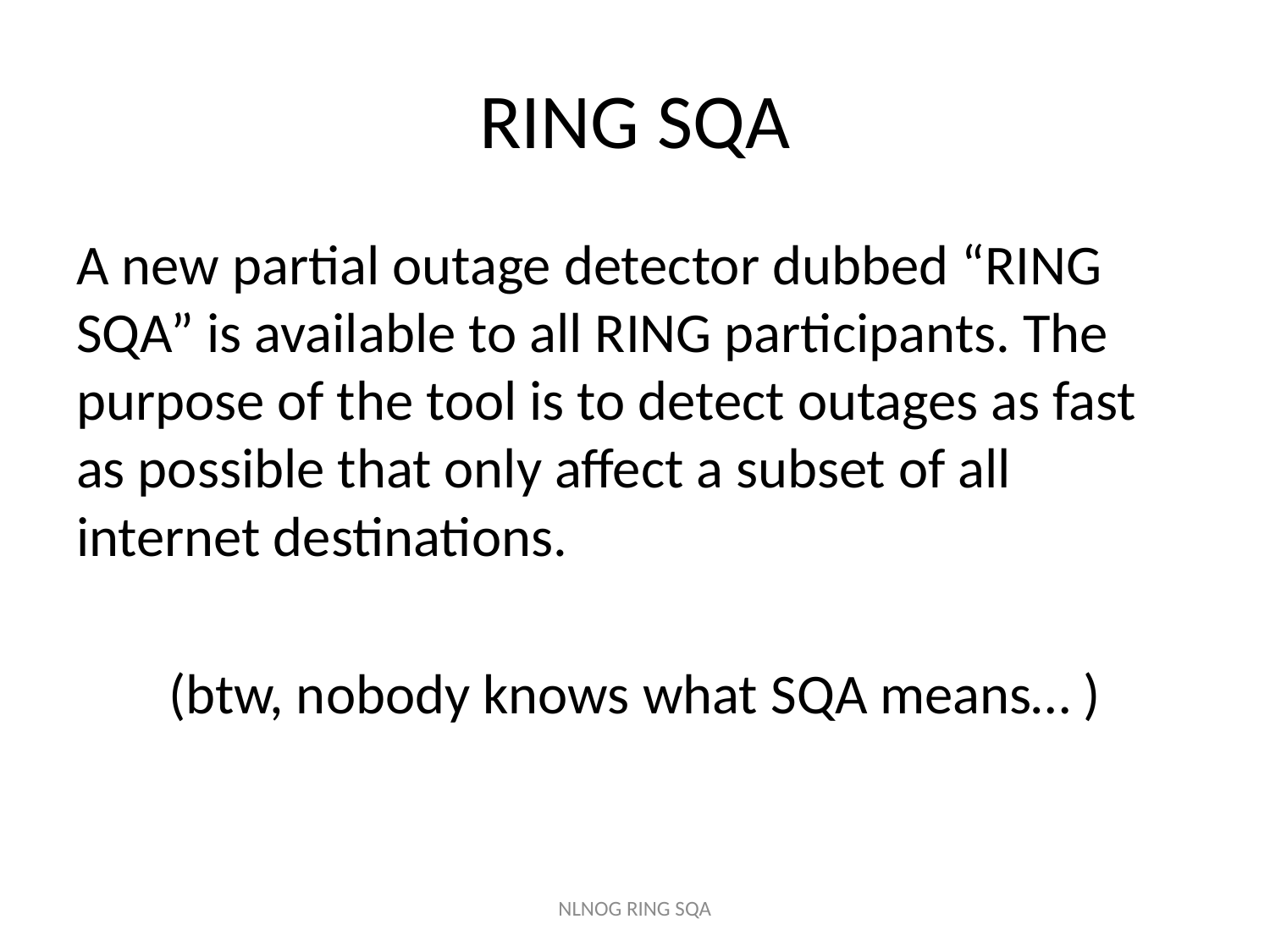

# RING SQA
A new partial outage detector dubbed “RING SQA” is available to all RING participants. The purpose of the tool is to detect outages as fast as possible that only affect a subset of all internet destinations.

(btw, nobody knows what SQA means… )
NLNOG RING SQA